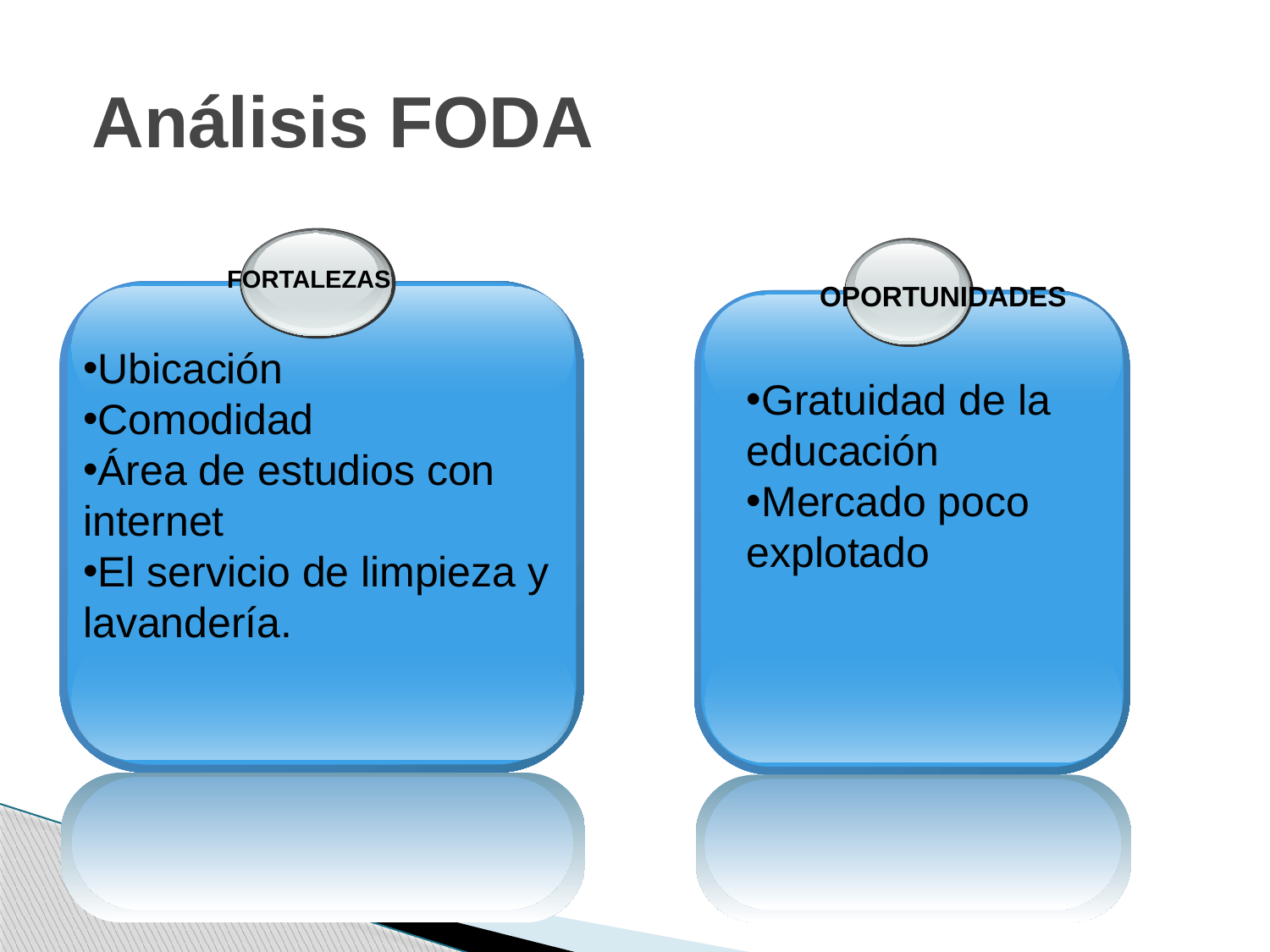

# Análisis FODA

FORTALEZAS

Ubicación
Comodidad
Área de estudios con internet
El servicio de limpieza y lavandería.

OPORTUNIDADES

Gratuidad de la educación
Mercado poco explotado